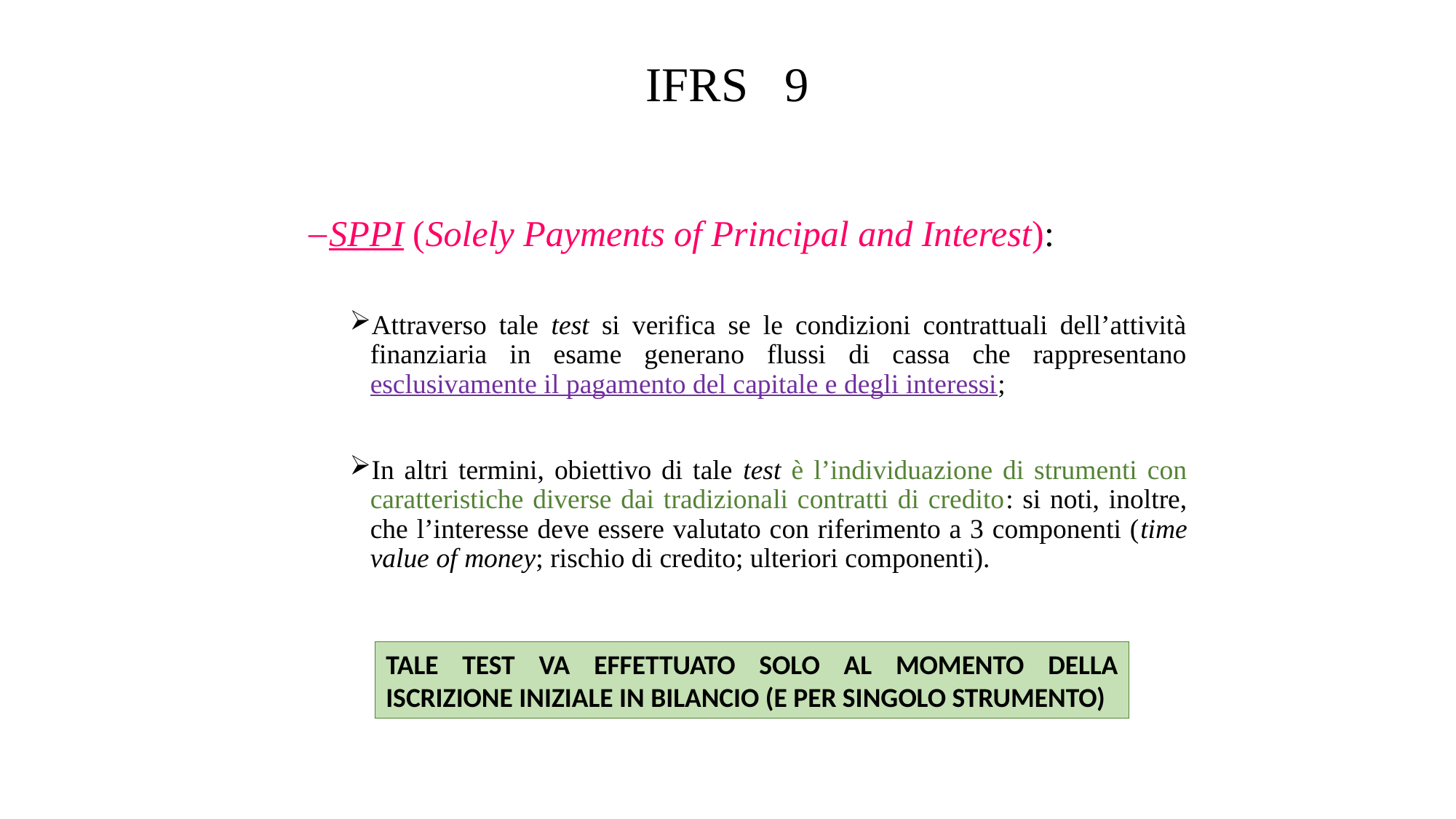

# IFRS   9

SPPI (Solely Payments of Principal and Interest):

Attraverso tale test si verifica se le condizioni contrattuali dell’attività finanziaria in esame generano flussi di cassa che rappresentano esclusivamente il pagamento del capitale e degli interessi;

In altri termini, obiettivo di tale test è l’individuazione di strumenti con caratteristiche diverse dai tradizionali contratti di credito: si noti, inoltre, che l’interesse deve essere valutato con riferimento a 3 componenti (time value of money; rischio di credito; ulteriori componenti).
TALE TEST VA EFFETTUATO SOLO AL MOMENTO DELLA ISCRIZIONE INIZIALE IN BILANCIO (E PER SINGOLO STRUMENTO)